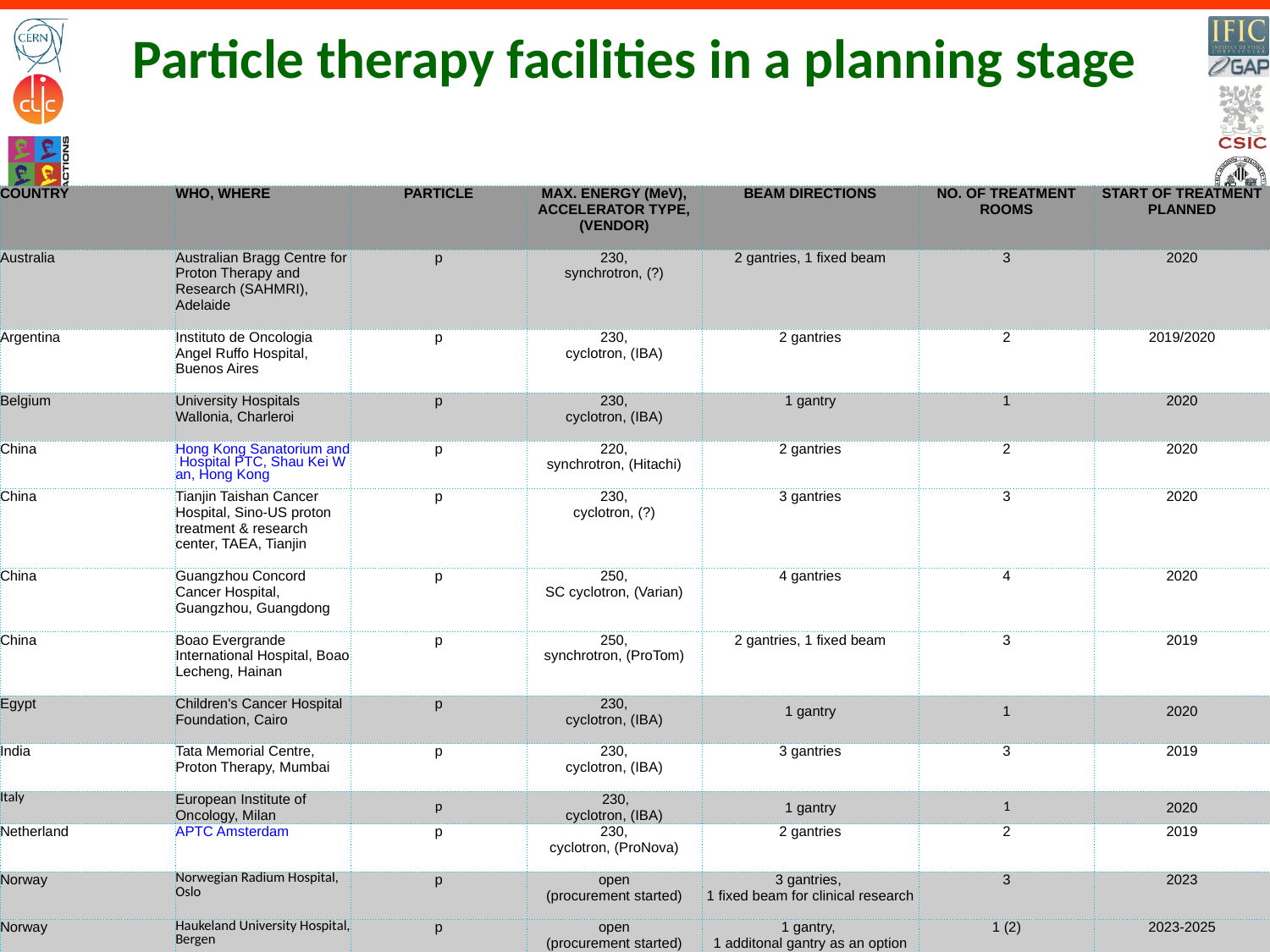

# Particle therapy facilities in a planning stage
| COUNTRY | WHO, WHERE | PARTICLE | MAX. ENERGY (MeV), ACCELERATOR TYPE, (VENDOR) | BEAM DIRECTIONS | NO. OF TREATMENT ROOMS | START OF TREATMENT PLANNED |
| --- | --- | --- | --- | --- | --- | --- |
| Australia | Australian Bragg Centre for Proton Therapy and Research (SAHMRI), Adelaide | p | 230, synchrotron, (?) | 2 gantries, 1 fixed beam | 3 | 2020 |
| Argentina | Instituto de Oncologia Angel Ruffo Hospital, Buenos Aires | p | 230, cyclotron, (IBA) | 2 gantries | 2 | 2019/2020 |
| Belgium | University Hospitals Wallonia, Charleroi | p | 230, cyclotron, (IBA) | 1 gantry | 1 | 2020 |
| China | Hong Kong Sanatorium and Hospital PTC, Shau Kei Wan, Hong Kong | p | 220, synchrotron, (Hitachi) | 2 gantries | 2 | 2020 |
| China | Tianjin Taishan Cancer Hospital, Sino-US proton treatment & research center, TAEA, Tianjin | p | 230, cyclotron, (?) | 3 gantries | 3 | 2020 |
| China | Guangzhou Concord Cancer Hospital, Guangzhou, Guangdong | p | 250, SC cyclotron, (Varian) | 4 gantries | 4 | 2020 |
| China | Boao Evergrande International Hospital, Boao Lecheng, Hainan | p | 250, synchrotron, (ProTom) | 2 gantries, 1 fixed beam | 3 | 2019 |
| Egypt | Children's Cancer Hospital Foundation, Cairo | p | 230, cyclotron, (IBA) | 1 gantry | 1 | 2020 |
| India | Tata Memorial Centre, Proton Therapy, Mumbai | p | 230, cyclotron, (IBA) | 3 gantries | 3 | 2019 |
| Italy | European Institute of Oncology, Milan | p | 230, cyclotron, (IBA) | 1 gantry | 1 | 2020 |
| Netherland | APTC Amsterdam | p | 230, cyclotron, (ProNova) | 2 gantries | 2 | 2019 |
| Norway | Norwegian Radium Hospital, Oslo | p | open (procurement started) | 3 gantries,  1 fixed beam for clinical research | 3 | 2023 |
| Norway | Haukeland University Hospital, Bergen | p | open (procurement started) | 1 gantry,  1 additonal gantry as an option | 1 (2) | 2023-2025 |
| Russia | Hospital No.63 PTC, Moscow | p | 250, synchrotron, (Hitachi) | open | ? | 2020? |
| Singapore | Proton Therapy Pte, Singapore | p | 250, SC cyclotron, (Varian) | 1 gantry | 1 | 2020 |
| South Korea | Yonsei Univ. Hospital,Seoul | C-Ion | 430/u, synchrotron, () | 2 gantries | 2 | 2022? |
| Spain. | Quirónsalud Hospital, Madrid | p | 230, cyclotron,  (IBA) | 1 gantry | 1 | 2019 |
| Spain. | CUN, Madrid | p | 220, synchrotron, (Hitachi) | 1 gantry | 1 | 2020 |
| Switzerland | PTC Zürichobersee, Galgenen | p | 230, cyclotron, (Sumitomo) | 4 gantries | 4 | 2020 |
| Switzerland | CHUV, Lausanne | p | 250, SC synchro-cyclotron, (Mevion) | 1 gantry | 1 | 2020 |
| Taiwan | National Taiwan University CC, Taipei | p | 250, SC cyclotron, (Varian) | 2 gantries, 1 horiz fixed beam | 3 | 2018? |
| USA | Atlantic Health System, New Jersey, NY | p | 330, synchrotron, (?) | 2? gantries | 2? | 2020? |
| USA | Los Angeles Proton Center, Montebello, CA. | p | 250, SC synchro-cyclotron, (Mevion) | 3 single rooms ( with gantries) | 3 | 2018? |
| USA | Penn Medcine, Philadelphia, PA. | p | 250, SC cyclotron (Varian) | 1 gantry | 1 | 2020 |
| USA | Sylvester Comprehensive Cancer Center, , Miami, FL. | p | 250, SC cyclotron (Varian) | 1 gantry | 1 | 2020 |
18/7/2018
97
D. Esperante – IFIC_summer_school-July2018